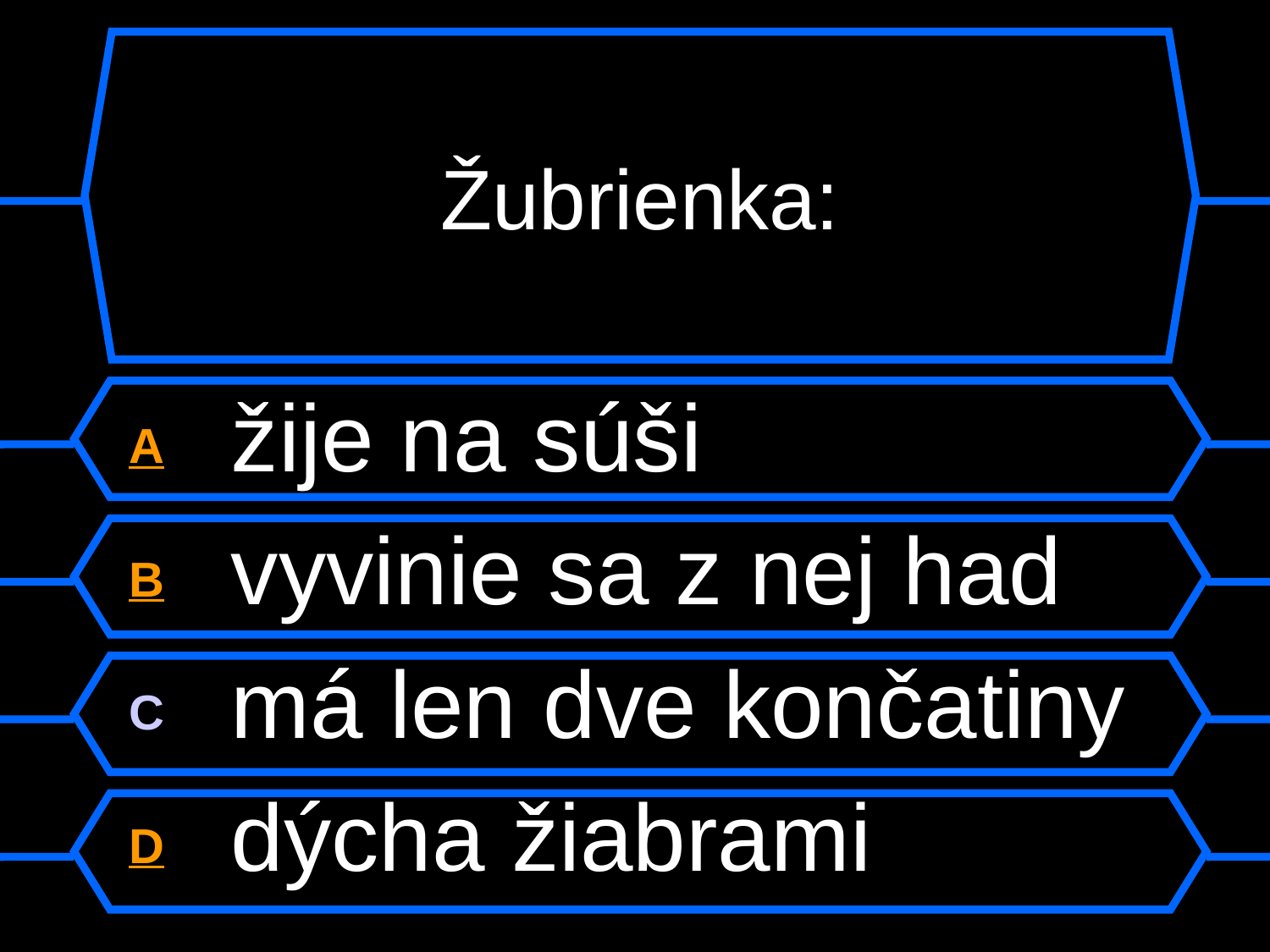

# Žubrienka:

A   žije na súši
B   vyvinie sa z nej had
C   má len dve končatiny
D   dýcha žiabrami